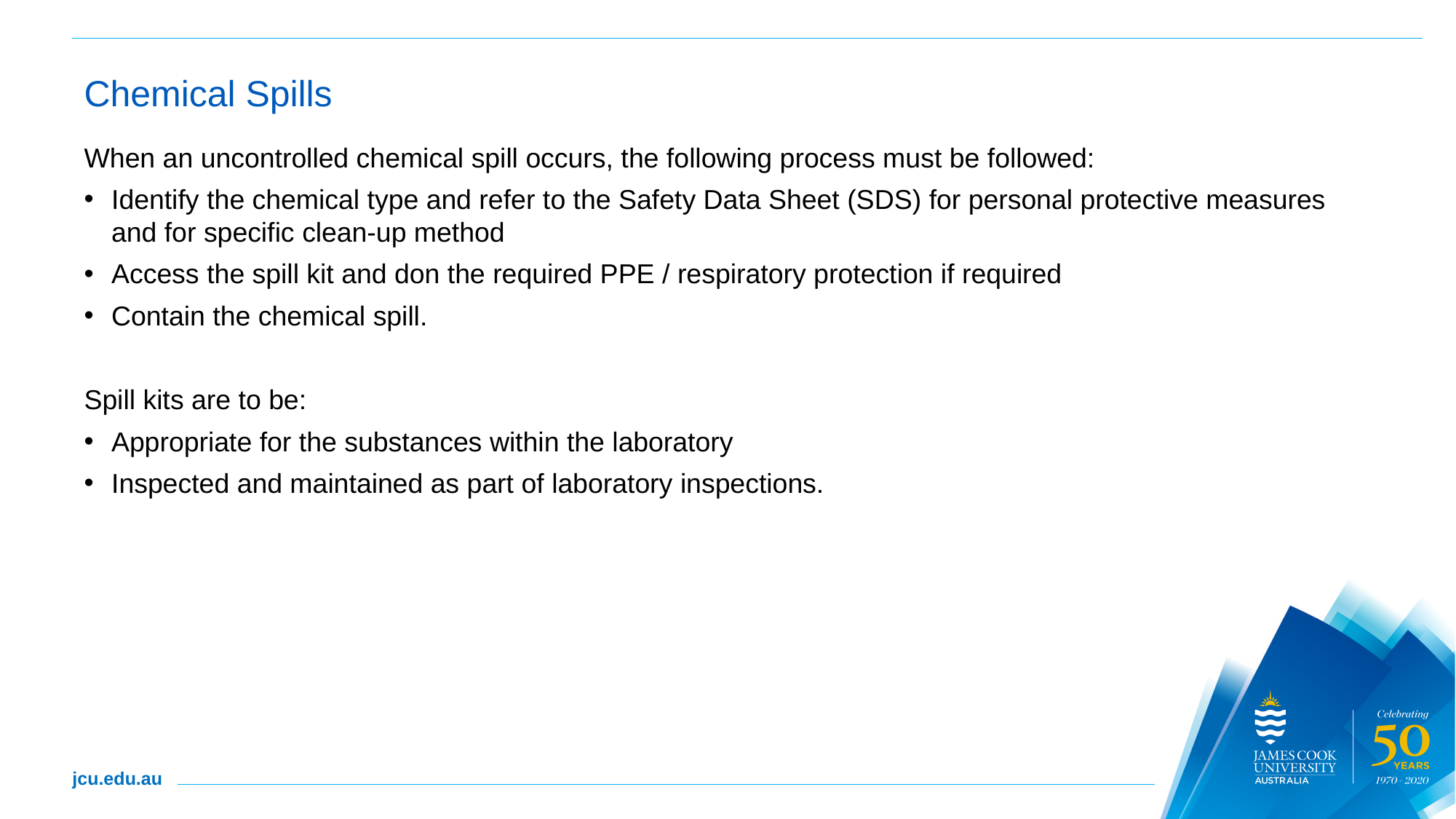

# Chemical Spills
When an uncontrolled chemical spill occurs, the following process must be followed:
Identify the chemical type and refer to the Safety Data Sheet (SDS) for personal protective measures and for specific clean-up method
Access the spill kit and don the required PPE / respiratory protection if required
Contain the chemical spill.

Spill kits are to be:
Appropriate for the substances within the laboratory
Inspected and maintained as part of laboratory inspections.